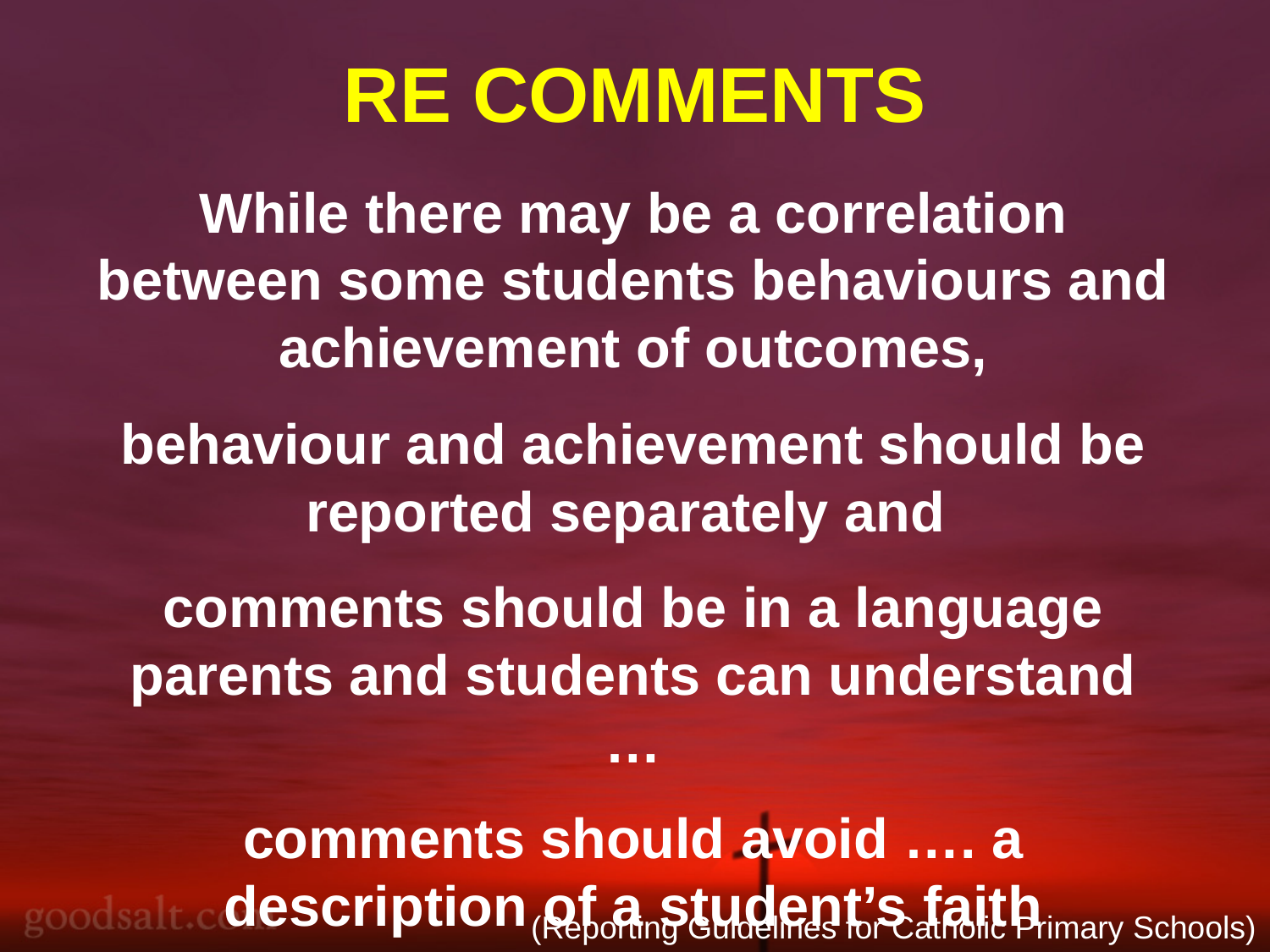

RE COMMENTS
While there may be a correlation between some students behaviours and achievement of outcomes,
behaviour and achievement should be reported separately and
comments should be in a language parents and students can understand …
comments should avoid …. a description of a student’s faith development.
(Reporting Guidelines for Catholic Primary Schools)